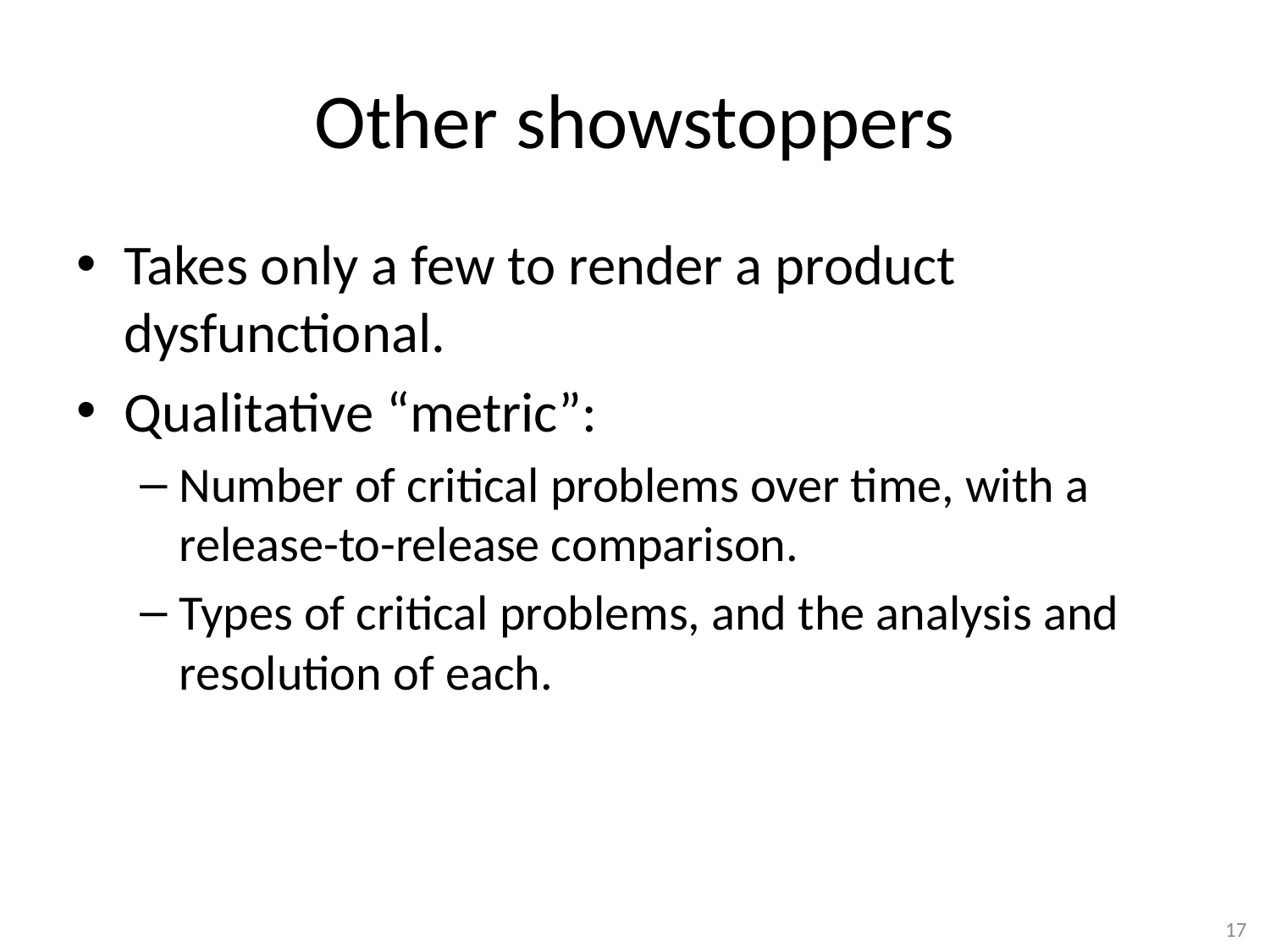

# Other showstoppers
Takes only a few to render a product dysfunctional.
Qualitative “metric”:
Number of critical problems over time, with a release-to-release comparison.
Types of critical problems, and the analysis and resolution of each.